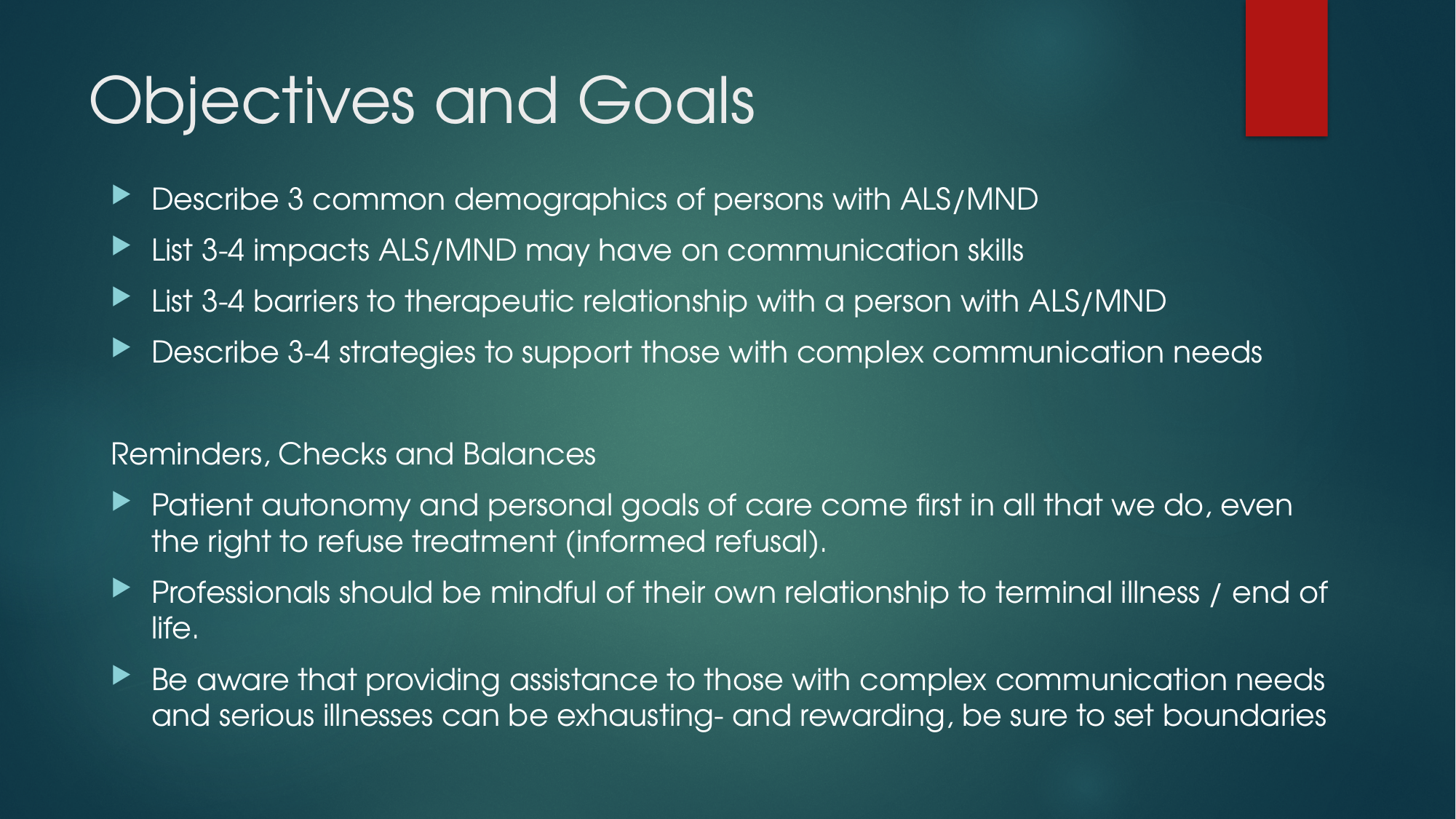

# Objectives and Goals
Describe 3 common demographics of persons with ALS/MND
List 3-4 impacts ALS/MND may have on communication skills
List 3-4 barriers to therapeutic relationship with a person with ALS/MND
Describe 3-4 strategies to support those with complex communication needs

Reminders, Checks and Balances
Patient autonomy and personal goals of care come first in all that we do, even the right to refuse treatment (informed refusal).
Professionals should be mindful of their own relationship to terminal illness / end of life.
Be aware that providing assistance to those with complex communication needs and serious illnesses can be exhausting- and rewarding, be sure to set boundaries